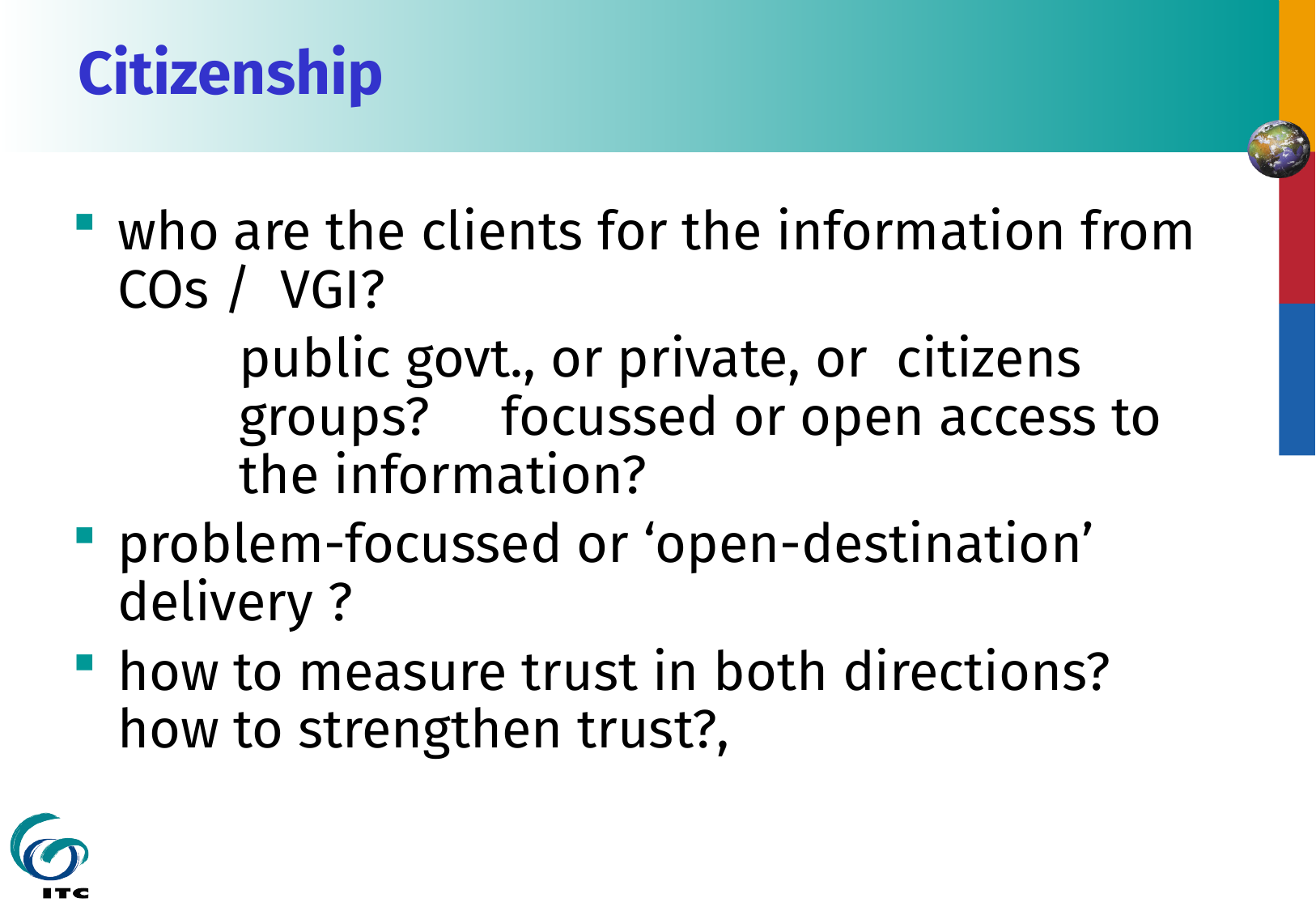

# Citizenship
who are the clients for the information from COs /  VGI?
		public govt., or private, or  citizens 	groups?     focussed or open access to 	the information?
problem-focussed or ‘open-destination’ delivery ?
how to measure trust in both directions? how to strengthen trust?,